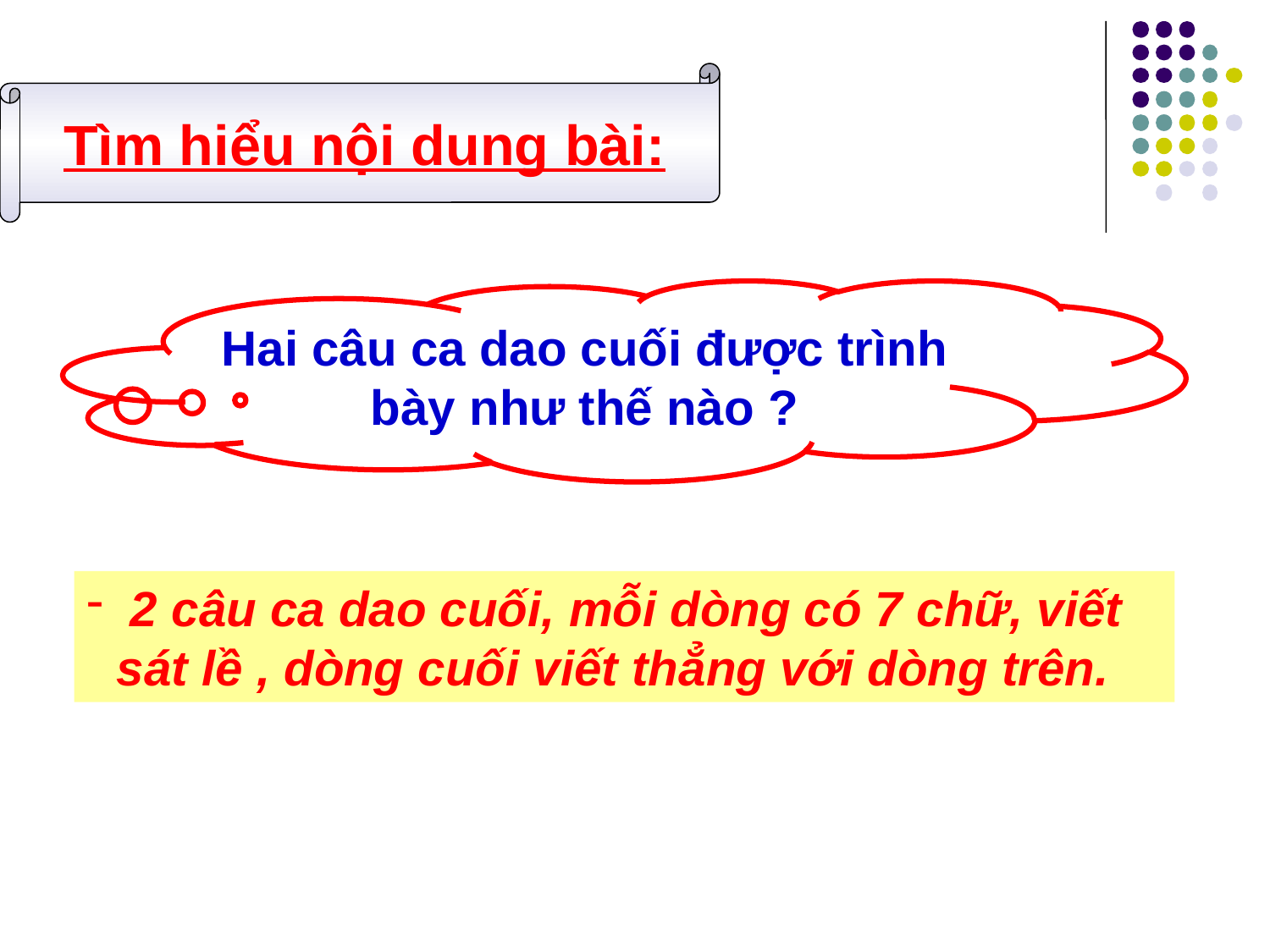

Tìm hiểu nội dung bài:
Hai câu ca dao cuối được trình bày như thế nào ?
 2 câu ca dao cuối, mỗi dòng có 7 chữ, viết sát lề , dòng cuối viết thẳng với dòng trên.